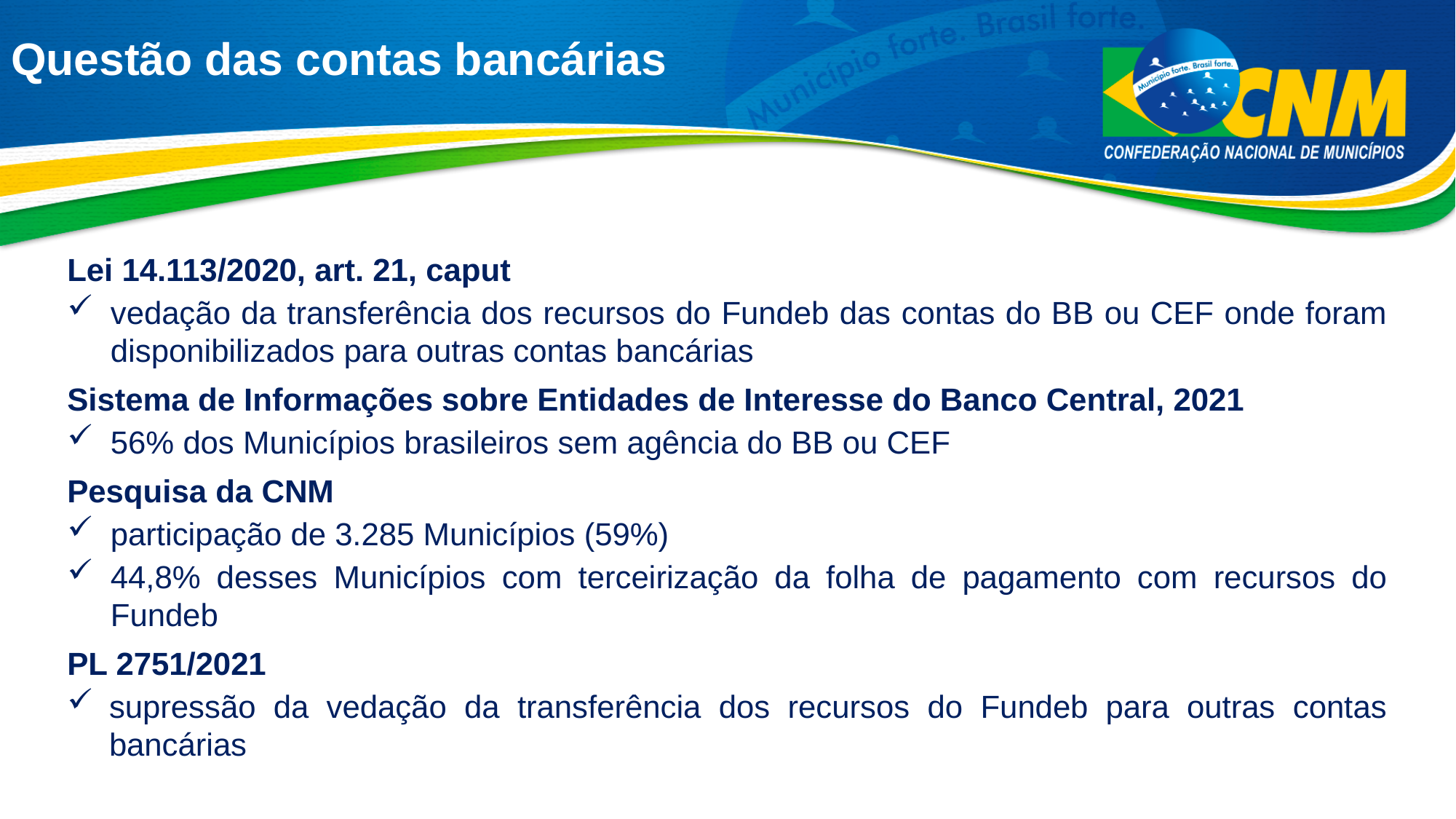

# Questão das contas bancárias
Lei 14.113/2020, art. 21, caput
vedação da transferência dos recursos do Fundeb das contas do BB ou CEF onde foram disponibilizados para outras contas bancárias
Sistema de Informações sobre Entidades de Interesse do Banco Central, 2021
56% dos Municípios brasileiros sem agência do BB ou CEF
Pesquisa da CNM
participação de 3.285 Municípios (59%)
44,8% desses Municípios com terceirização da folha de pagamento com recursos do Fundeb
PL 2751/2021
supressão da vedação da transferência dos recursos do Fundeb para outras contas bancárias